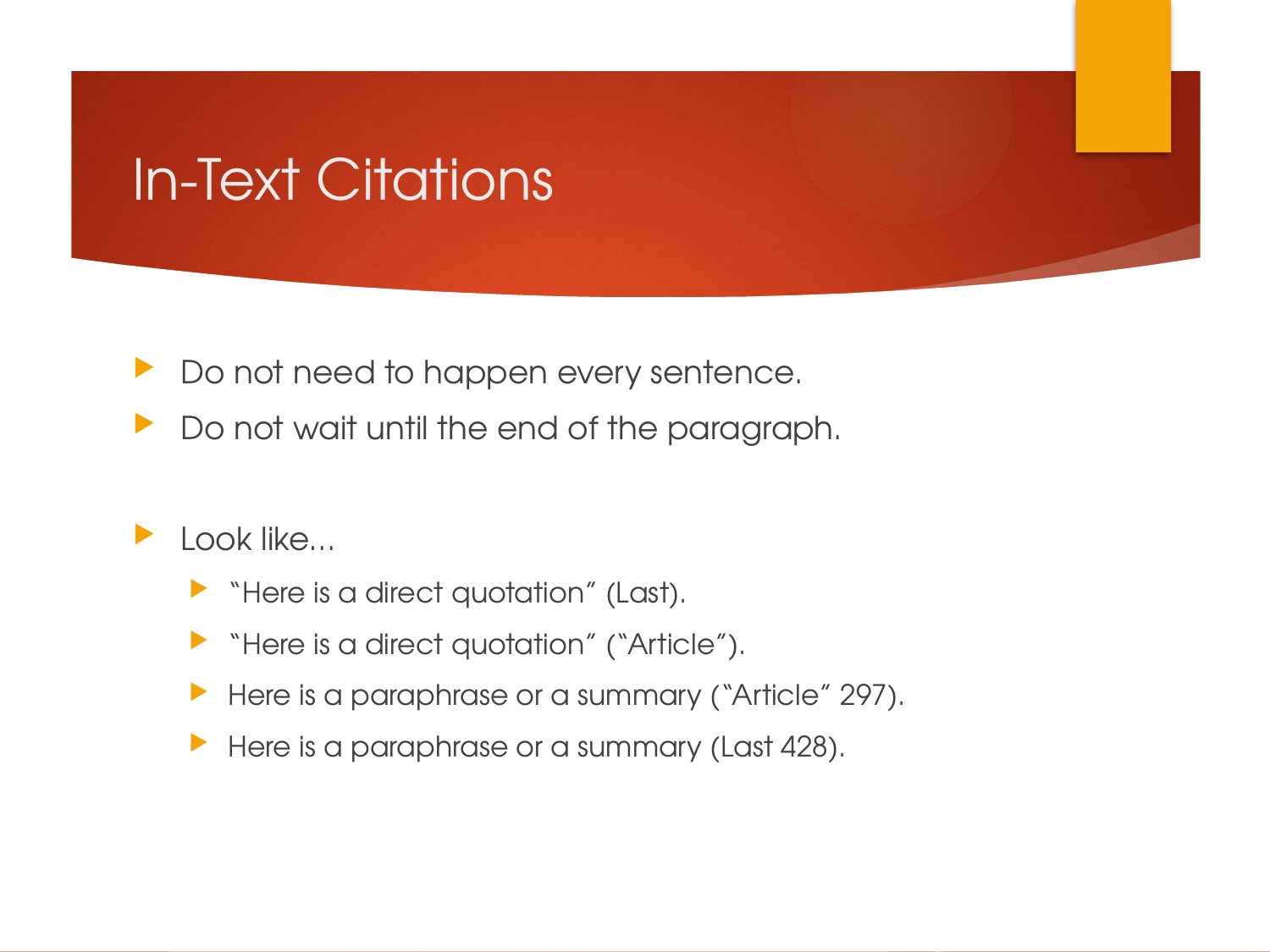

# In-Text Citations
Do not need to happen every sentence.
Do not wait until the end of the paragraph.

Look like…
“Here is a direct quotation” (Last).
“Here is a direct quotation” (“Article”).
Here is a paraphrase or a summary (“Article” 297).
Here is a paraphrase or a summary (Last 428).